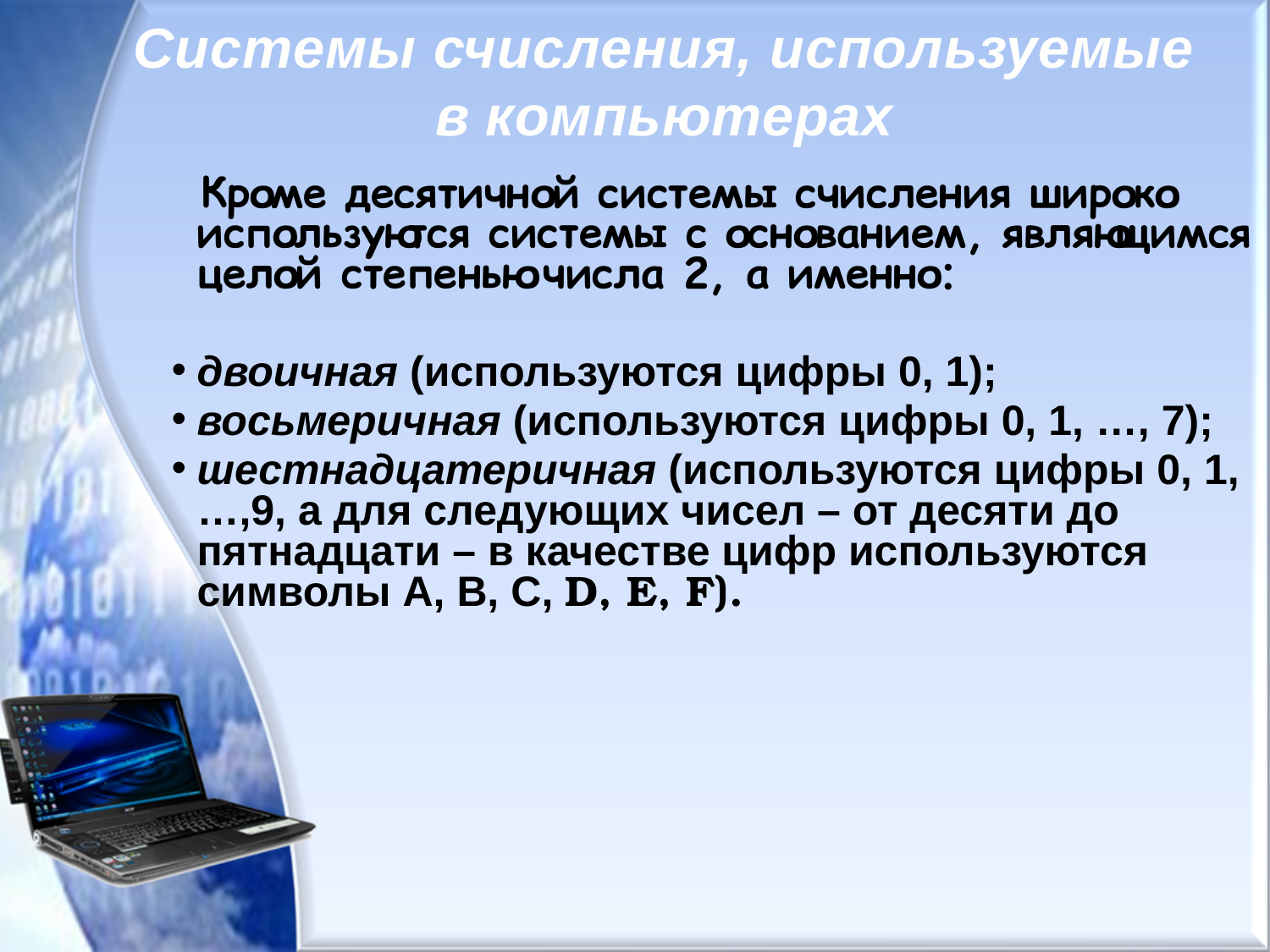

# Системы счисления, используемые в компьютерах
   Кроме десятичной системы счисления широко  используются системы с основанием, являющимся целой степенью числа 2, а именно:

двоичная (используются цифры 0, 1);
восьмеричная (используются цифры 0, 1, …, 7);
шестнадцатеричная (используются цифры 0, 1, …,9, а для следующих чисел – от десяти до пятнадцати – в качестве цифр используются символы А, В, С, D, E, F).